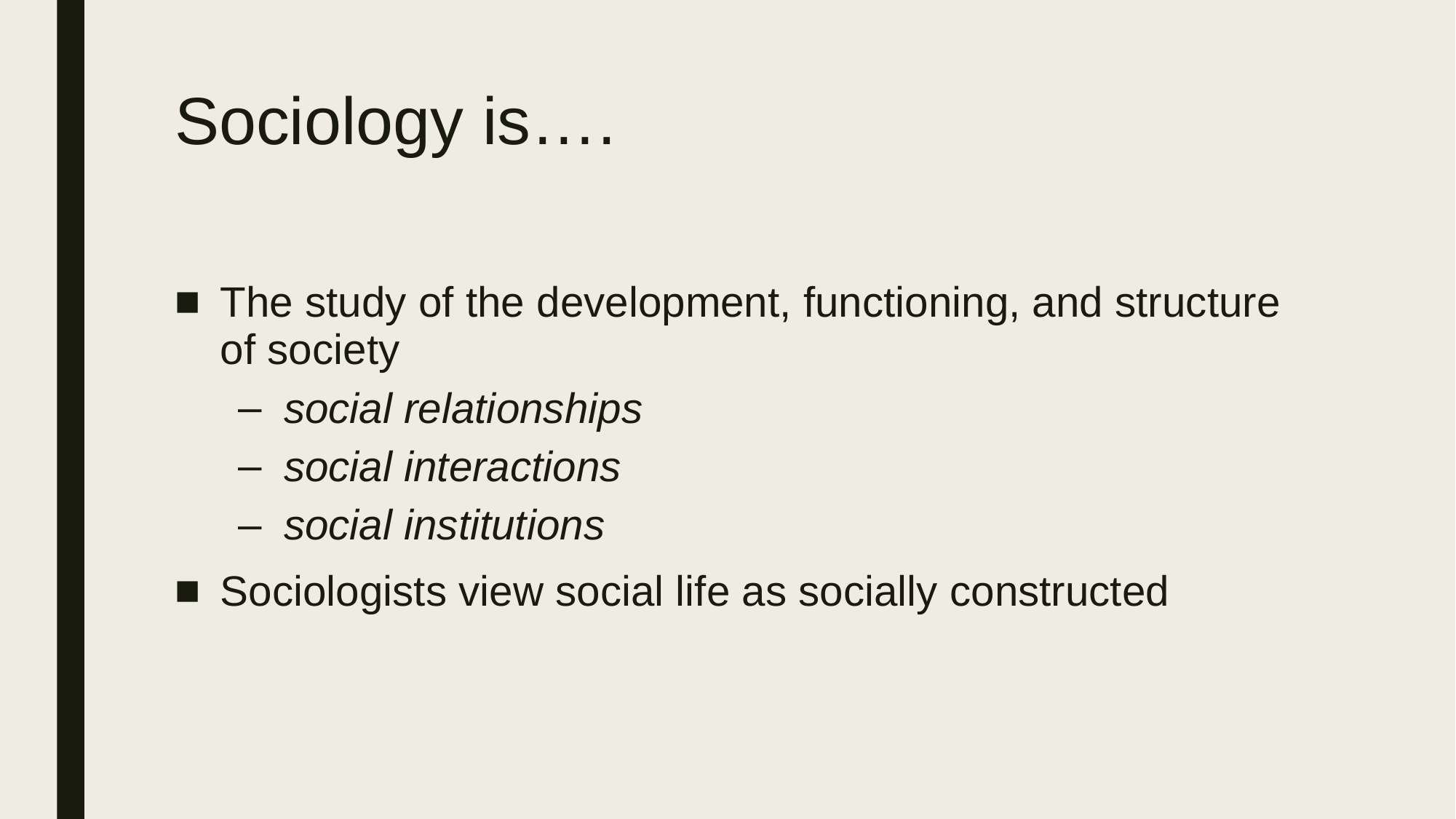

# Sociology is….
The study of the development, functioning, and structure of society
social relationships
social interactions
social institutions
Sociologists view social life as socially constructed